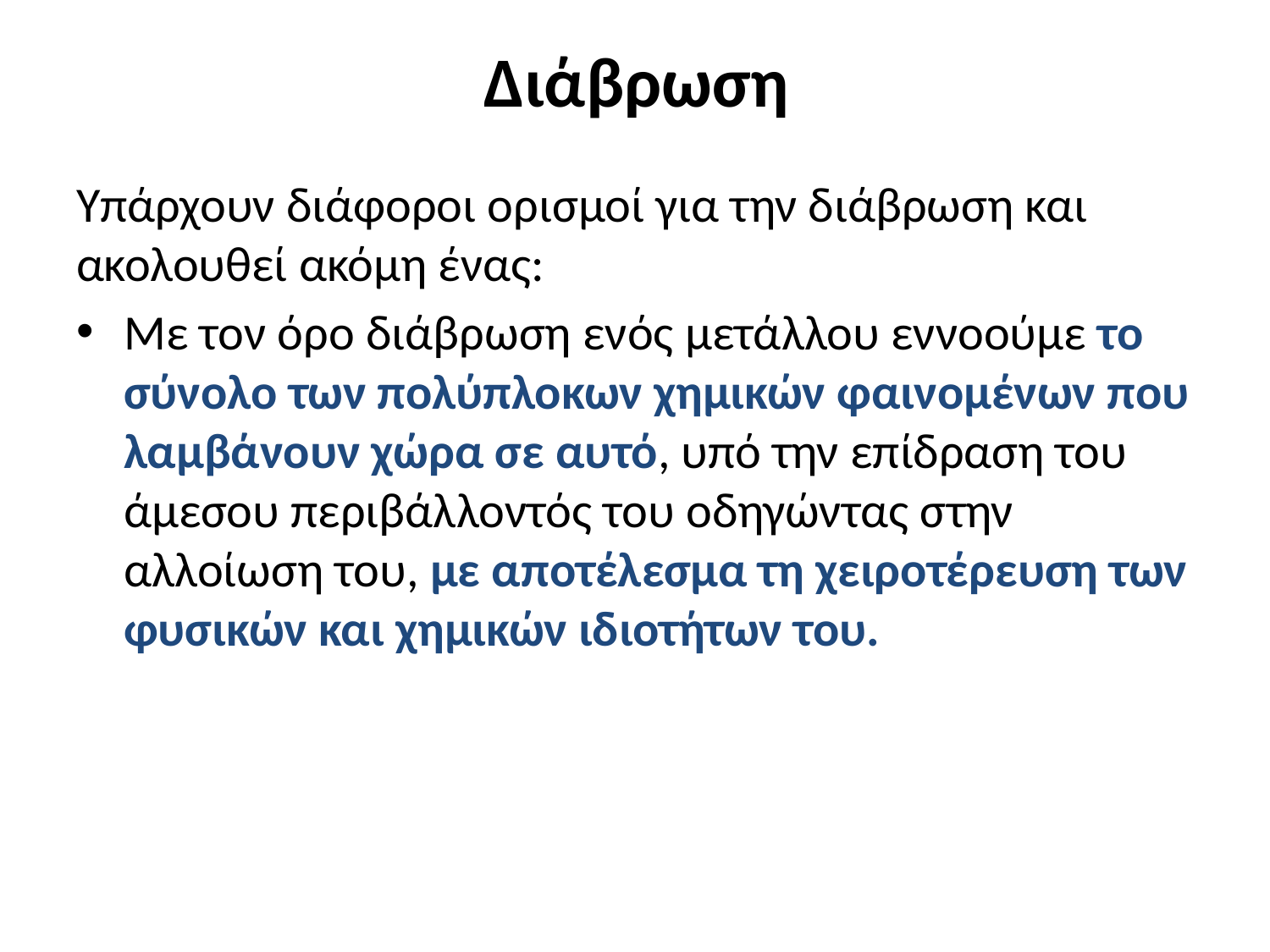

# Διάβρωση
Υπάρχουν διάφοροι ορισμοί για την διάβρωση και ακολουθεί ακόμη ένας:
Με τον όρο διάβρωση ενός μετάλλου εννοούμε το σύνολο των πολύπλοκων χημικών φαινομένων που λαμβάνουν χώρα σε αυτό, υπό την επίδραση του άμεσου περιβάλλοντός του οδηγώντας στην αλλοίωση του, με αποτέλεσμα τη χειροτέρευση των φυσικών και χημικών ιδιοτήτων του.